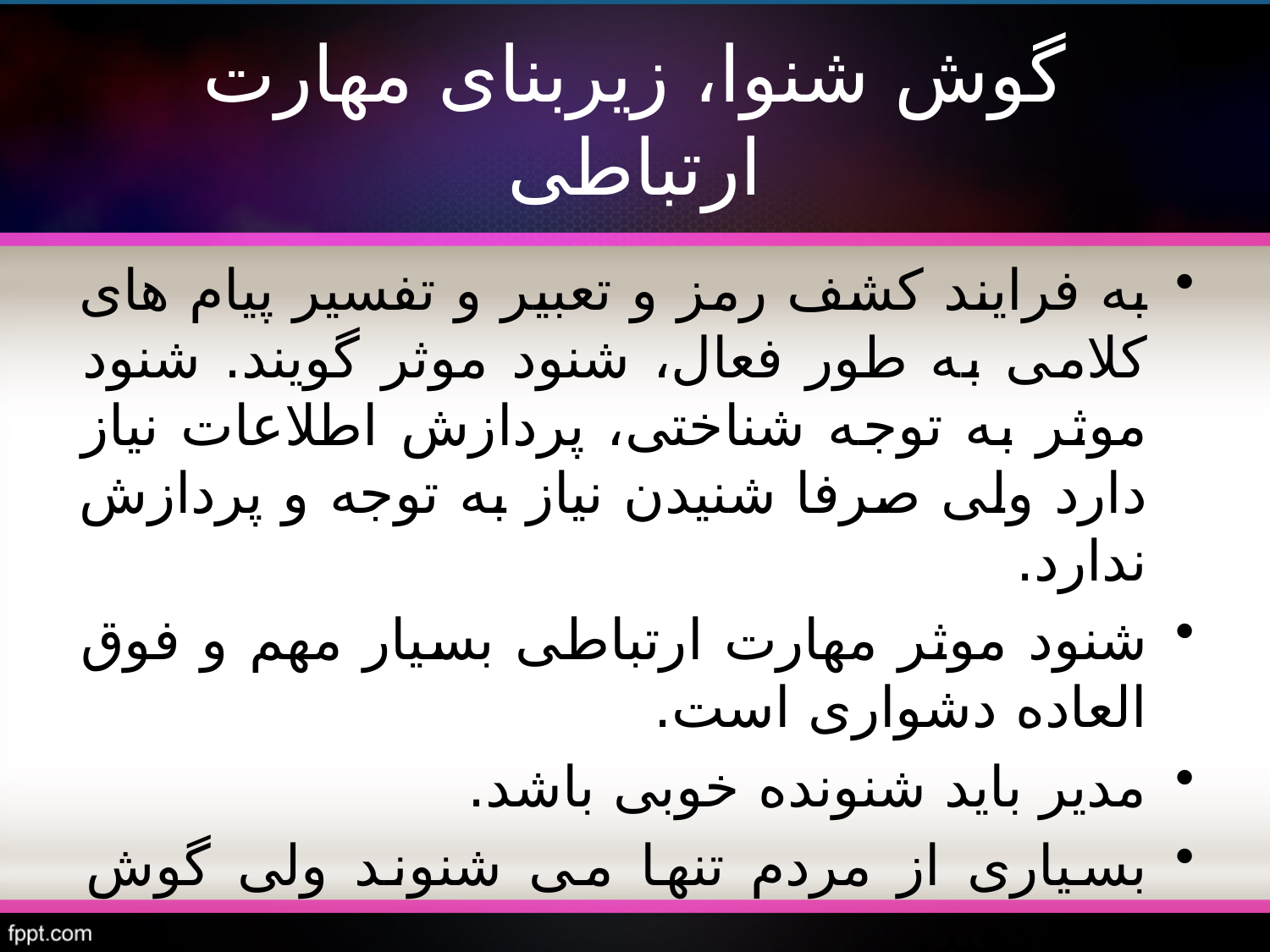

# گوش شنوا، زیربنای مهارت ارتباطی
به فرایند کشف رمز و تعبیر و تفسیر پیام های کلامی به طور فعال، شنود موثر گویند. شنود موثر به توجه شناختی، پردازش اطلاعات نیاز دارد ولی صرفا شنیدن نیاز به توجه و پردازش ندارد.
شنود موثر مهارت ارتباطی بسیار مهم و فوق العاده دشواری است.
مدیر باید شنونده خوبی باشد.
بسیاری از مردم تنها می شنوند ولی گوش نمی دهند.
آدمی با مهارت شنود موثر می تواند دیگران را بهتر بشناسد و بهتر به خواسته هایشان پاسخ دهد.